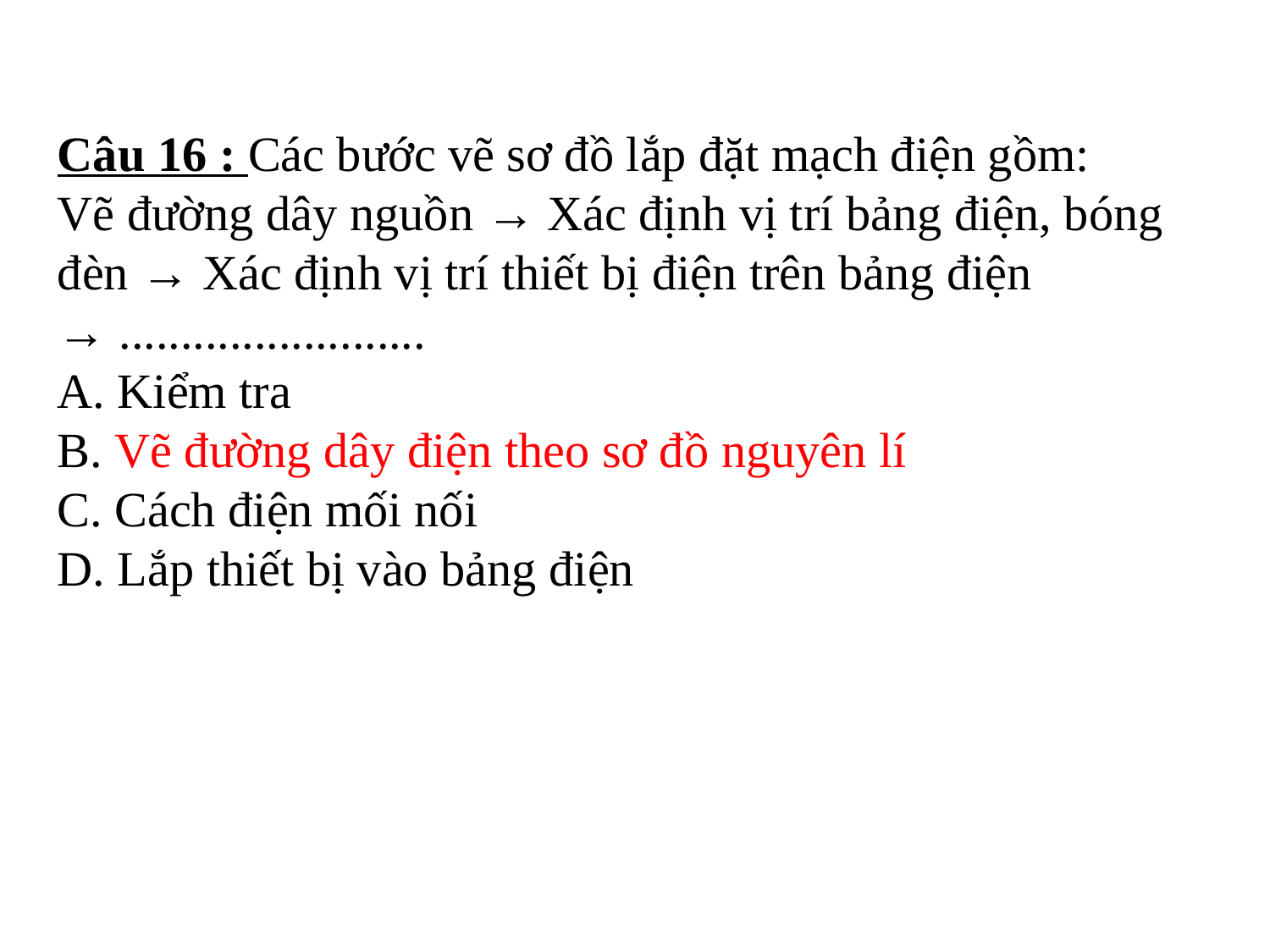

Câu 16 : Các bước vẽ sơ đồ lắp đặt mạch điện gồm:
Vẽ đường dây nguồn → Xác định vị trí bảng điện, bóng đèn → Xác định vị trí thiết bị điện trên bảng điện → .........................
A. Kiểm tra
B. Vẽ đường dây điện theo sơ đồ nguyên lí
C. Cách điện mối nối
D. Lắp thiết bị vào bảng điện